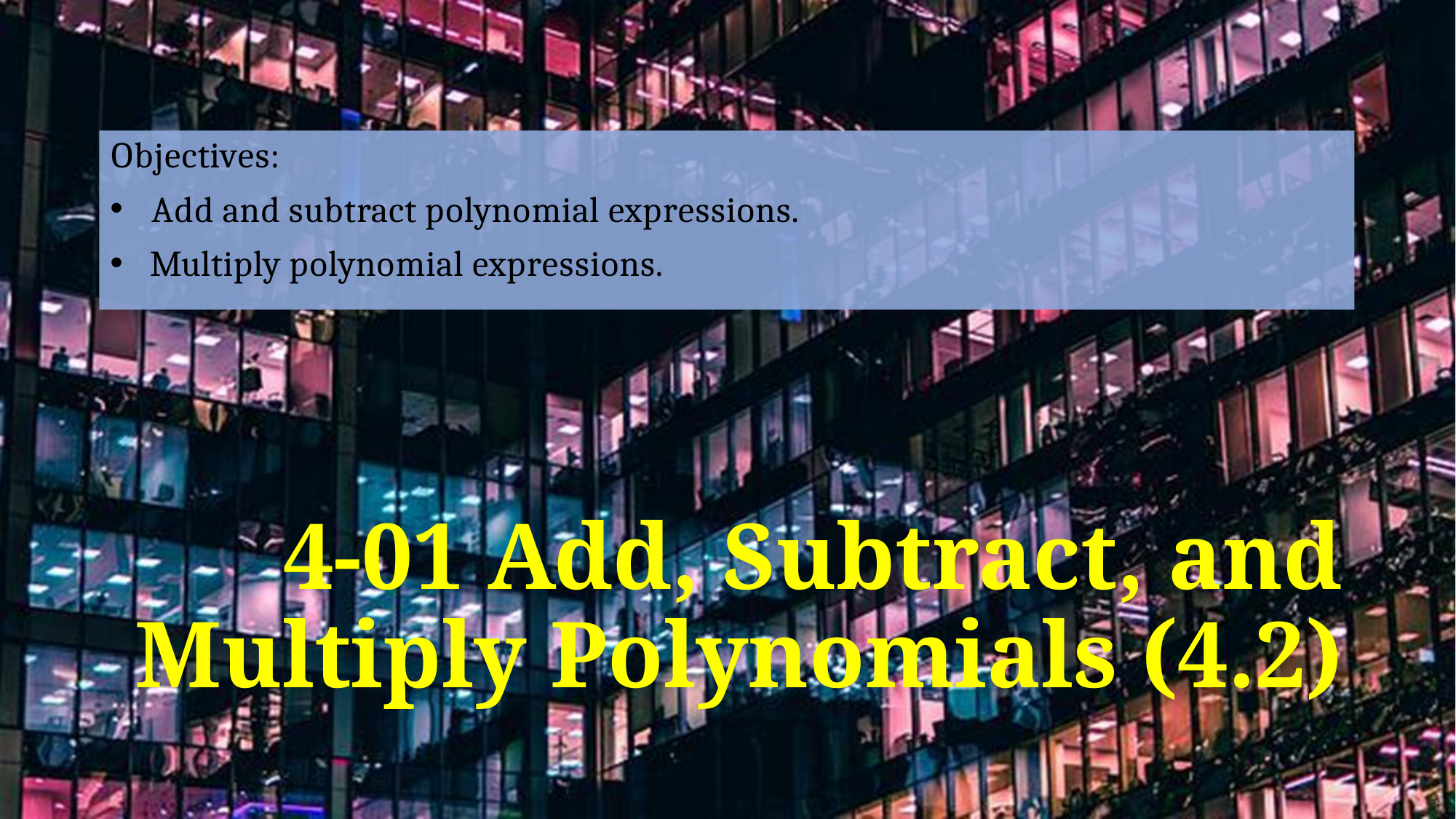

Objectives:
Add and subtract polynomial expressions.
Multiply polynomial expressions.
# 4-01 Add, Subtract, and Multiply Polynomials (4.2)
3